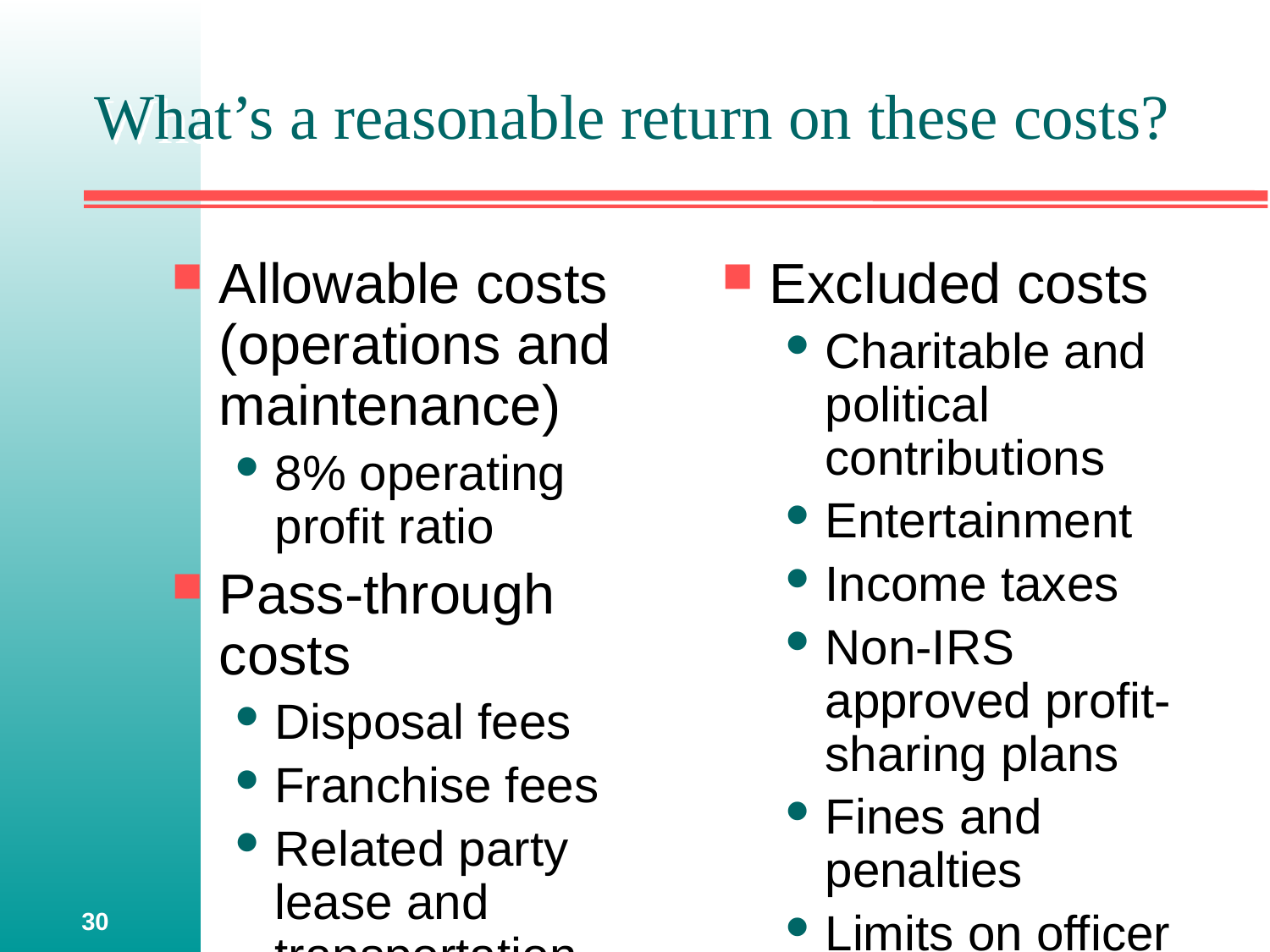

# What’s a reasonable return on these costs?
Allowable costs (operations and maintenance)
8% operating profit ratio
Pass-through costs
Disposal fees
Franchise fees
Related party lease and transportation costs
Excluded costs
Charitable and political contributions
Entertainment
Income taxes
Non-IRS approved profit-sharing plans
Fines and penalties
Limits on officer compensation